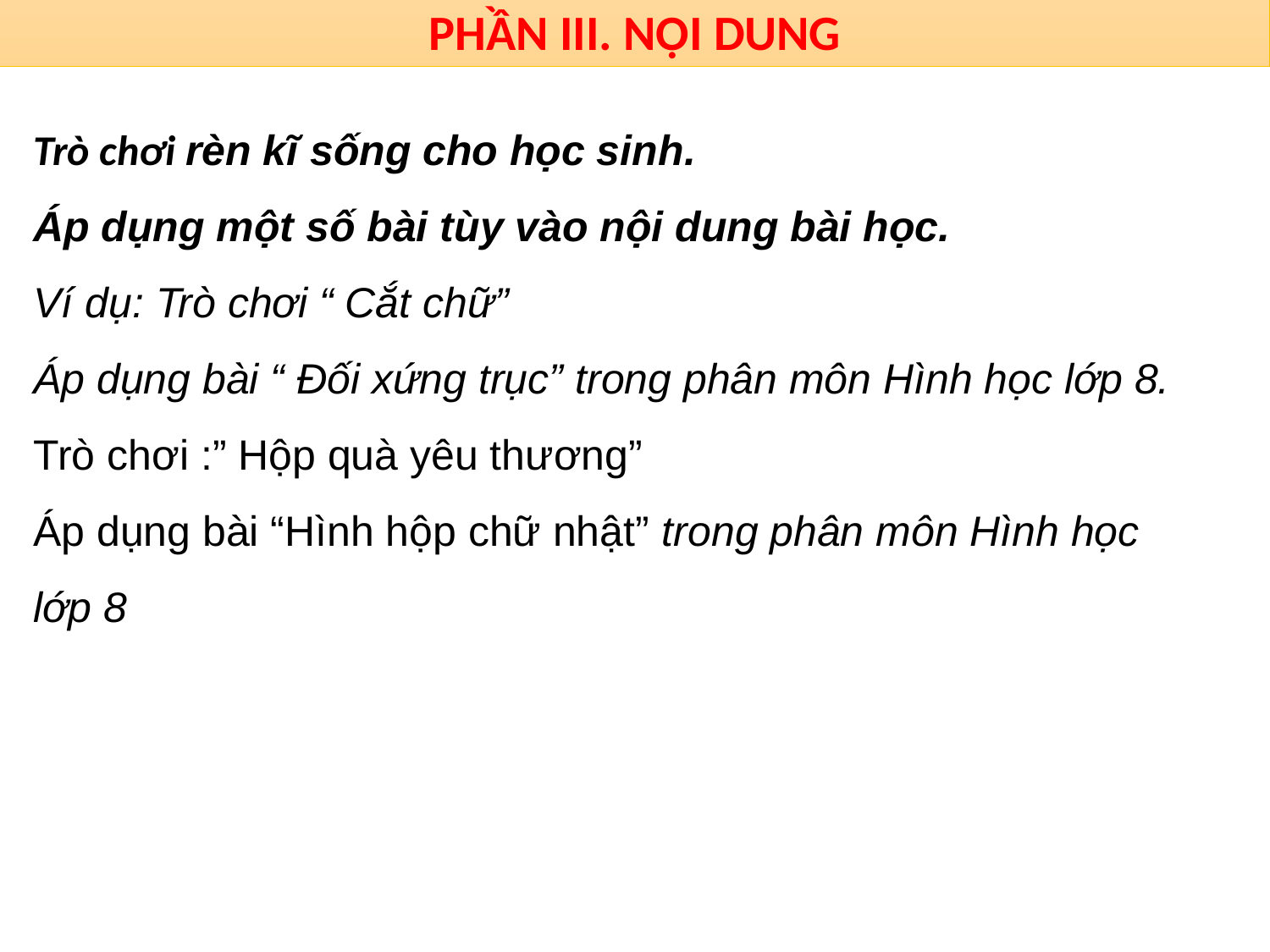

PHẦN III. NỘI DUNG
Trò chơi rèn kĩ sống cho học sinh.
Áp dụng một số bài tùy vào nội dung bài học.
Ví dụ: Trò chơi “ Cắt chữ”
Áp dụng bài “ Đối xứng trục” trong phân môn Hình học lớp 8.
Trò chơi :” Hộp quà yêu thương”
Áp dụng bài “Hình hộp chữ nhật” trong phân môn Hình học lớp 8